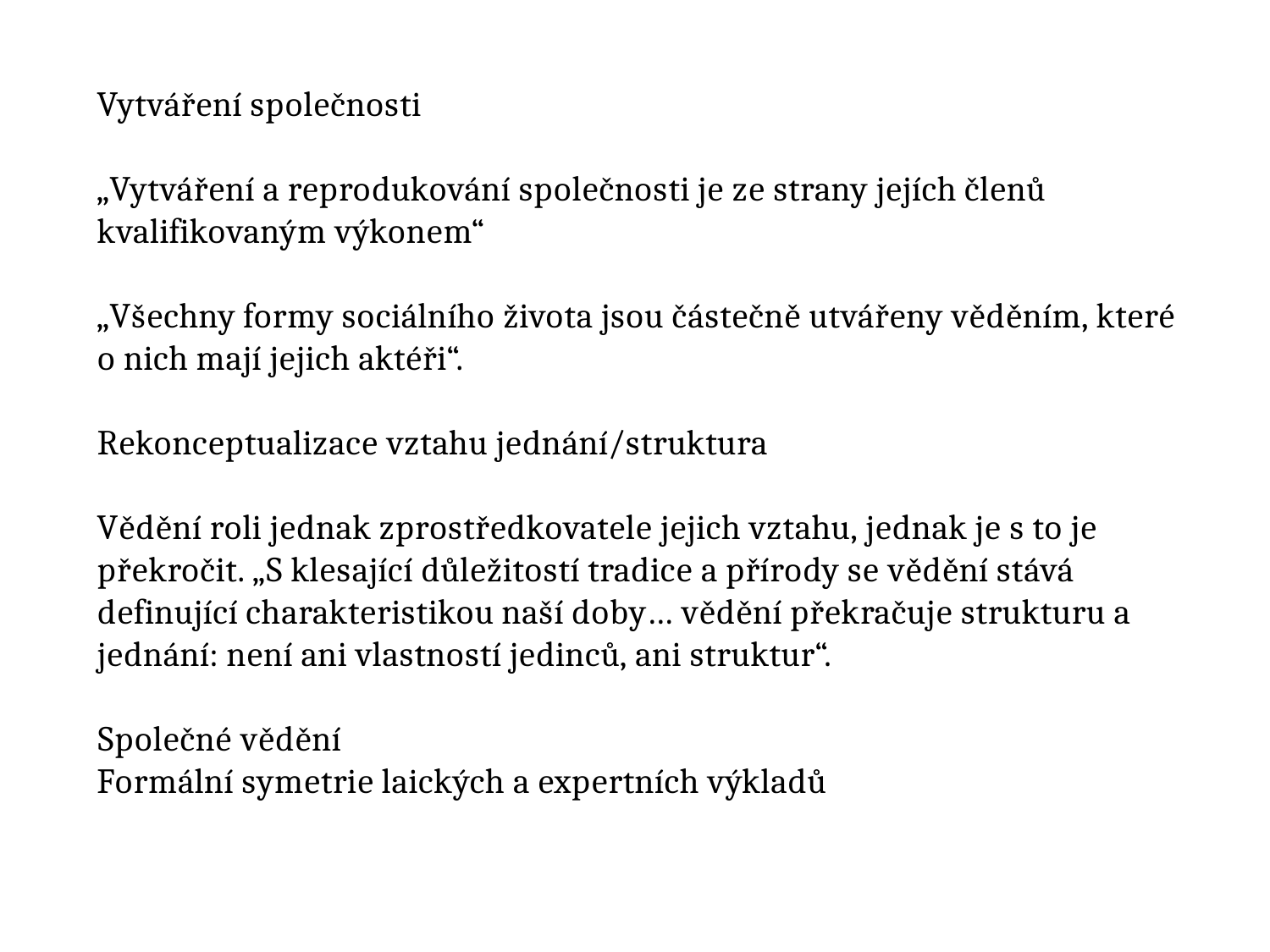

Vytváření společnosti

„Vytváření a reprodukování společnosti je ze strany jejích členů kvalifikovaným výkonem“

„Všechny formy sociálního života jsou částečně utvářeny věděním, které o nich mají jejich aktéři“.

Rekonceptualizace vztahu jednání/struktura

Vědění roli jednak zprostředkovatele jejich vztahu, jednak je s to je překročit. „S klesající důležitostí tradice a přírody se vědění stává definující charakteristikou naší doby… vědění překračuje strukturu a jednání: není ani vlastností jedinců, ani struktur“.

Společné vědění
Formální symetrie laických a expertních výkladů